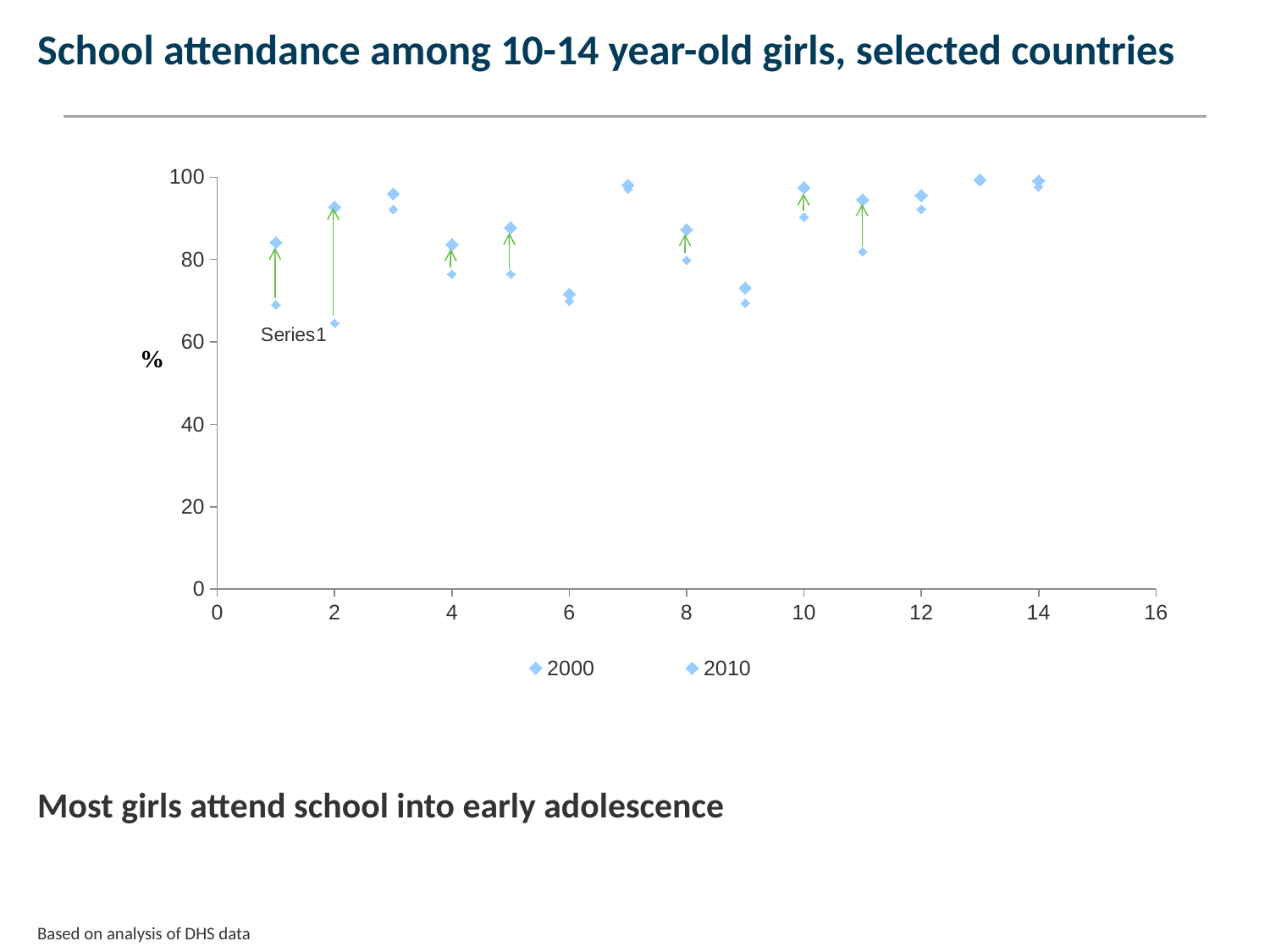

School attendance among 10-14 year-old girls, selected countries

### Chart

| Category | 2000 | 2010 |
|---|---|---|
Most girls attend school into early adolescence
Based on analysis of DHS data